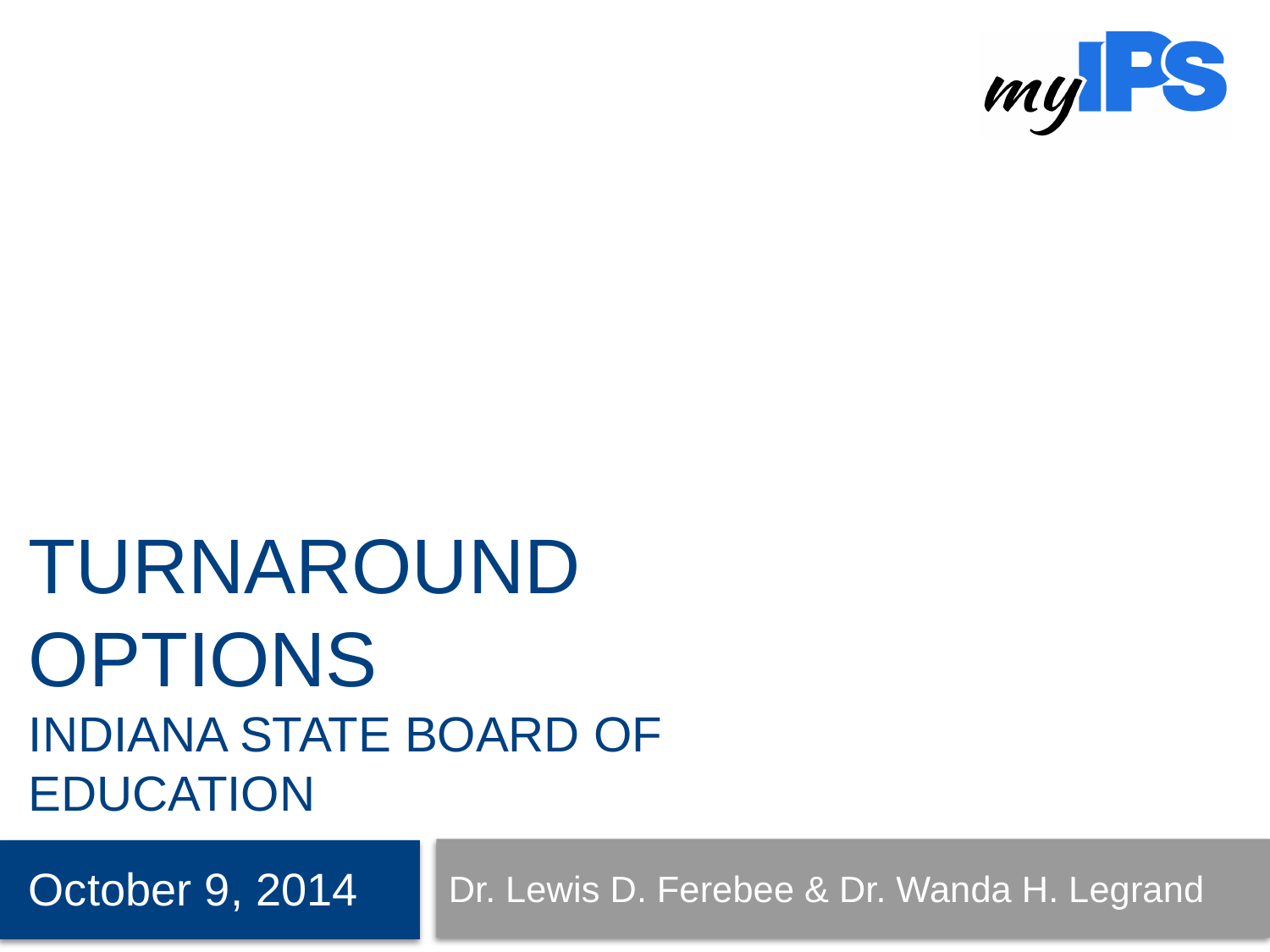

# Turnaround options Indiana state board of education
October 9, 2014
Dr. Lewis D. Ferebee & Dr. Wanda H. Legrand